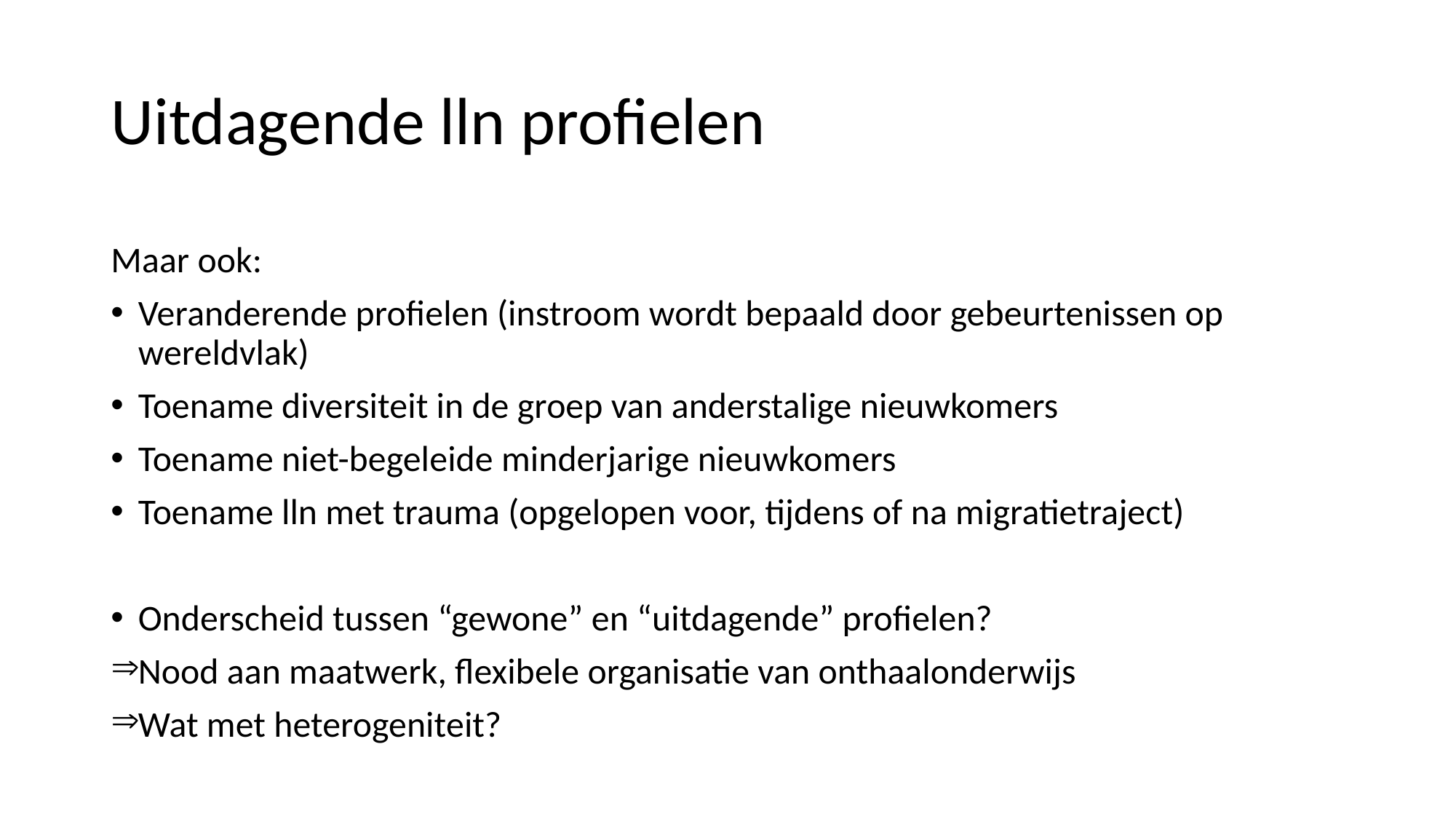

# Uitdagende lln profielen
Maar ook:
Veranderende profielen (instroom wordt bepaald door gebeurtenissen op wereldvlak)
Toename diversiteit in de groep van anderstalige nieuwkomers
Toename niet-begeleide minderjarige nieuwkomers
Toename lln met trauma (opgelopen voor, tijdens of na migratietraject)

Onderscheid tussen “gewone” en “uitdagende” profielen?
Nood aan maatwerk, flexibele organisatie van onthaalonderwijs
Wat met heterogeniteit?